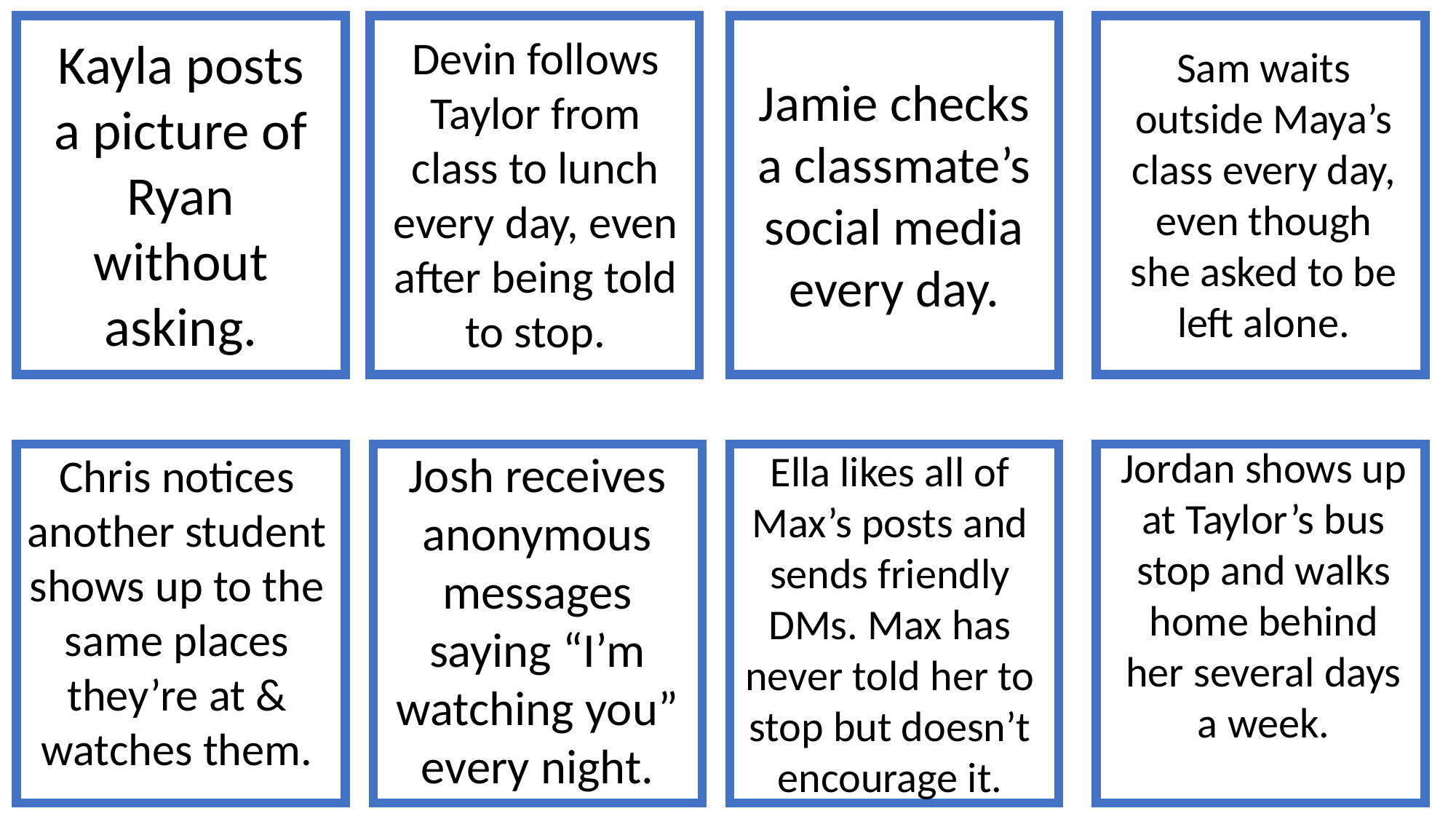

Kayla posts a picture of Ryan without asking.
Devin follows Taylor from class to lunch every day, even after being told to stop.
Sam waits outside Maya’s class every day, even though she asked to be left alone.
Jamie checks a classmate’s social media every day.
Jordan shows up at Taylor’s bus stop and walks home behind her several days a week.
Josh receives anonymous messages saying “I’m watching you” every night.
Ella likes all of Max’s posts and sends friendly DMs. Max has never told her to stop but doesn’t encourage it.
Chris notices another student shows up to the same places they’re at & watches them.